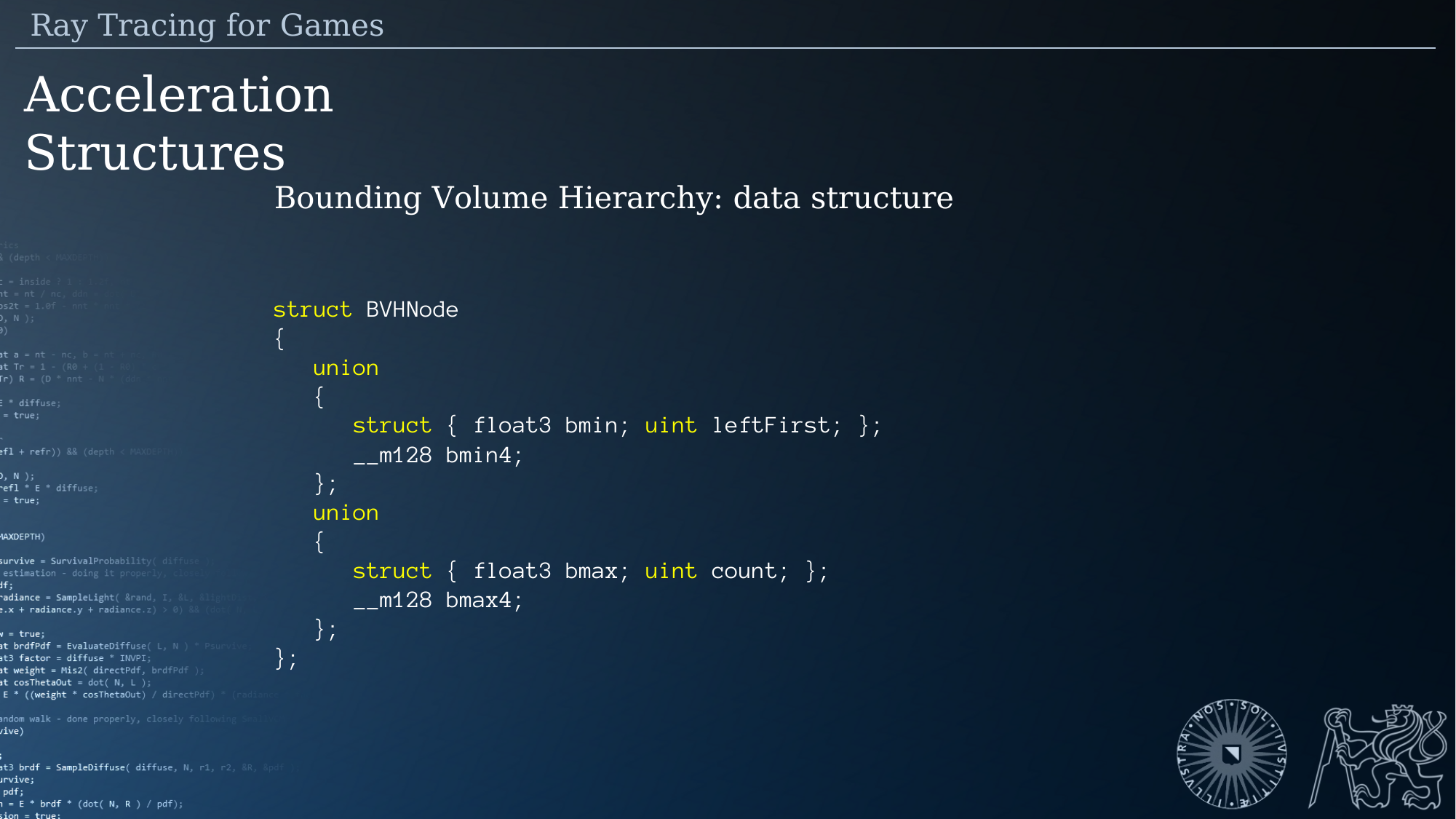

Ray Tracing for Games
Acceleration Structures
Bounding Volume Hierarchy: data structure

struct BVHNode
{
   union
   {
      struct { float3 bmin; uint leftFirst; };
      __m128 bmin4;
   };
   union
   {
      struct { float3 bmax; uint count; };
      __m128 bmax4;
   };
};